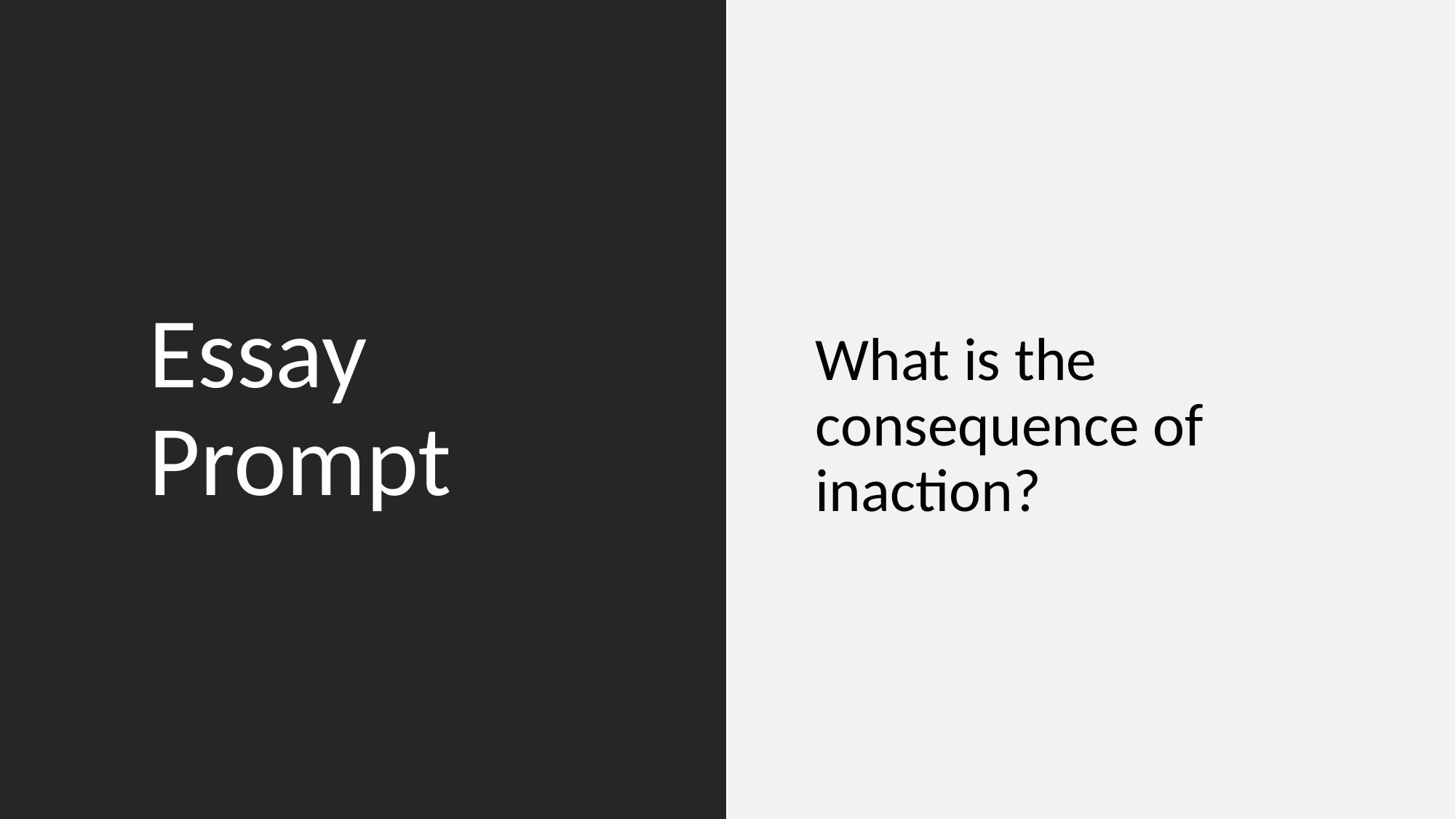

# Essay Prompt
What is the consequence of inaction?